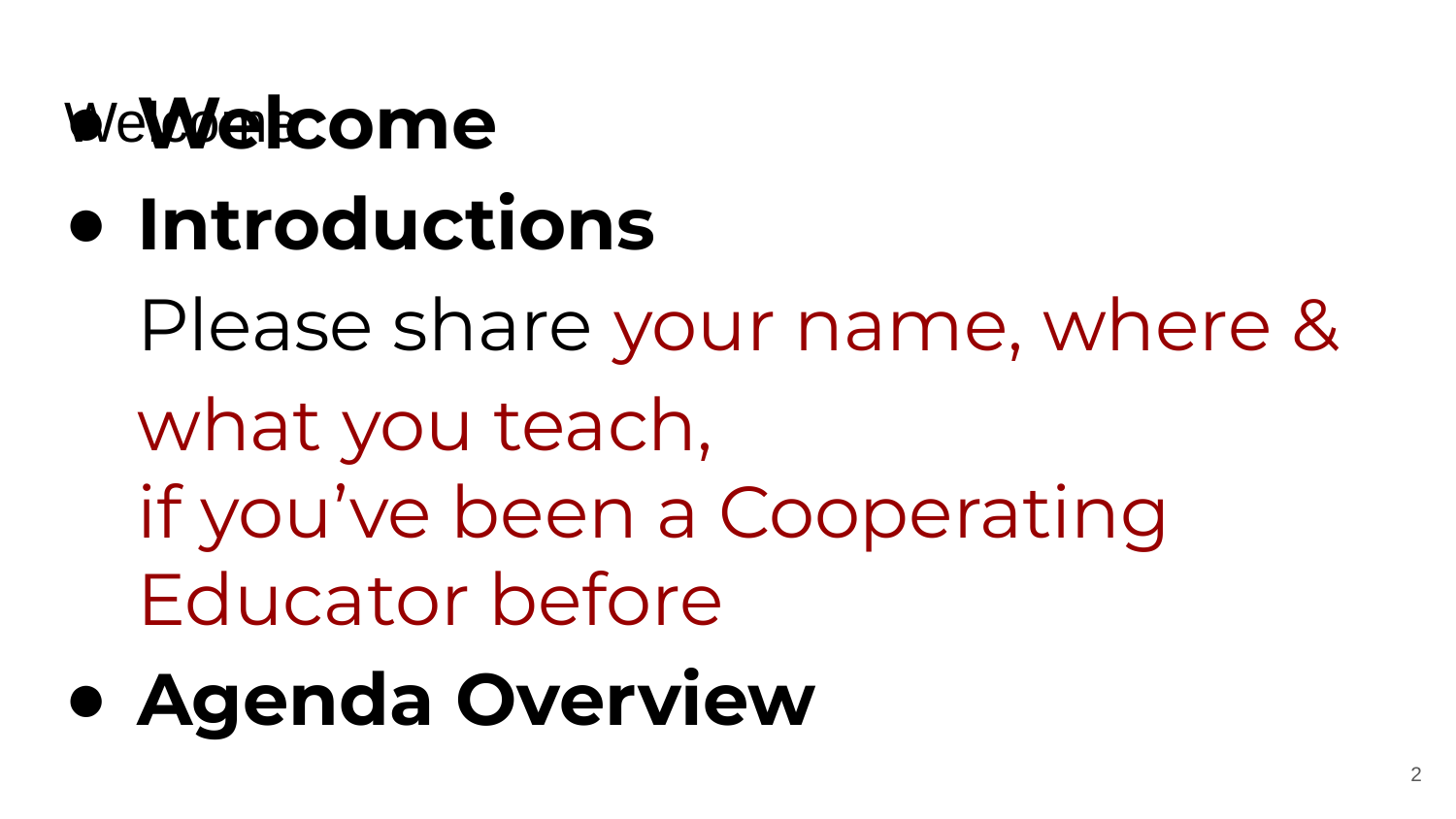

Welcome
Introductions
Please share your name, where & what you teach,
if you’ve been a Cooperating        Educator before
Agenda Overview
# Welcome
2